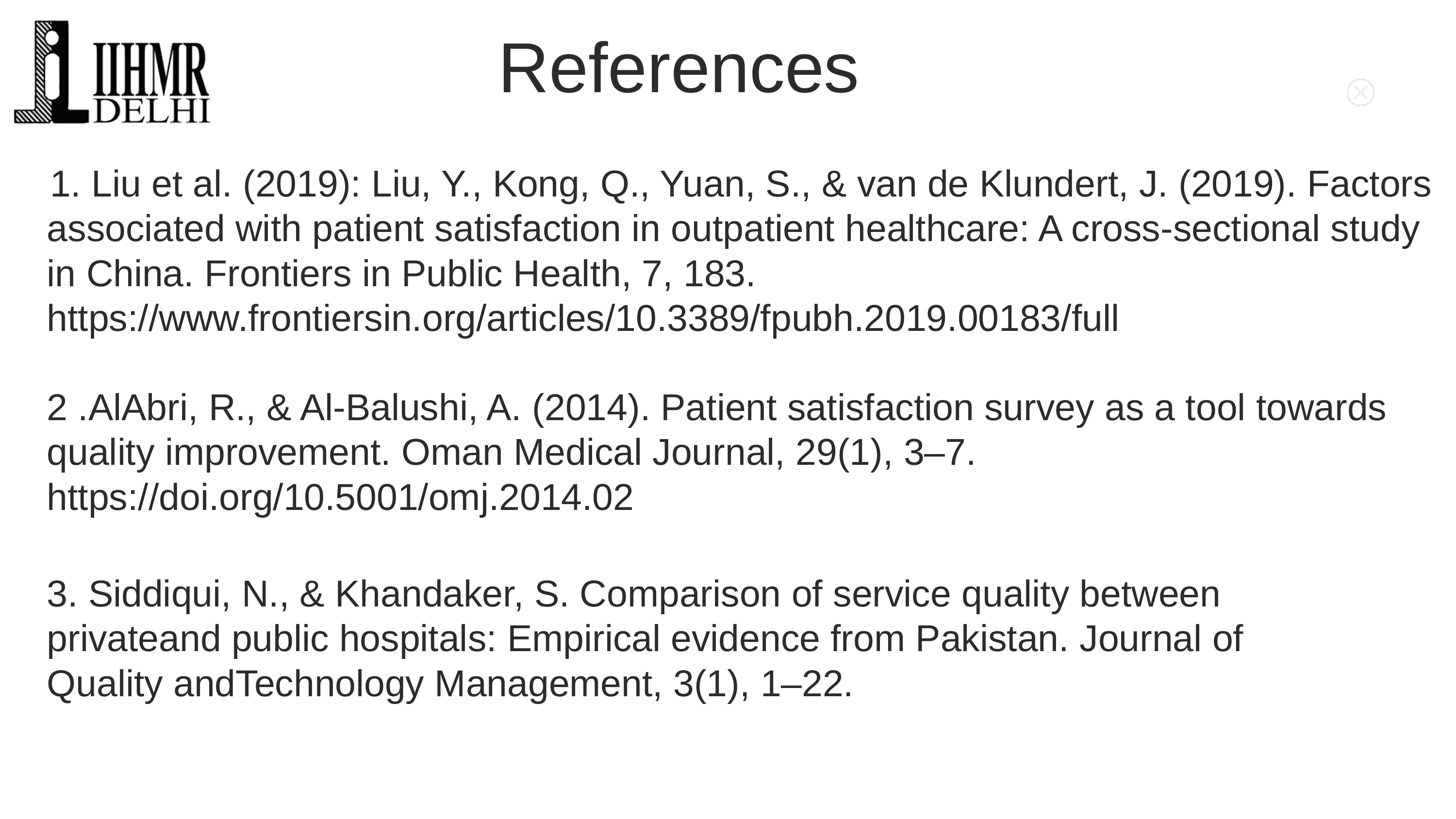

References

1. Liu et al. (2019): Liu, Y., Kong, Q., Yuan, S., & van de Klundert, J. (2019). Factors
associated with patient satisfaction in outpatient healthcare: A cross-sectional study in China. Frontiers in Public Health, 7, 183.
https://www.frontiersin.org/articles/10.3389/fpubh.2019.00183/full

2 .AlAbri, R., & Al-Balushi, A. (2014). Patient satisfaction survey as a tool towards
quality improvement. Oman Medical Journal, 29(1), 3–7.
https://doi.org/10.5001/omj.2014.02
3. Siddiqui, N., & Khandaker, S. Comparison of service quality between privateand public hospitals: Empirical evidence from Pakistan. Journal of Quality andTechnology Management, 3(1), 1–22.